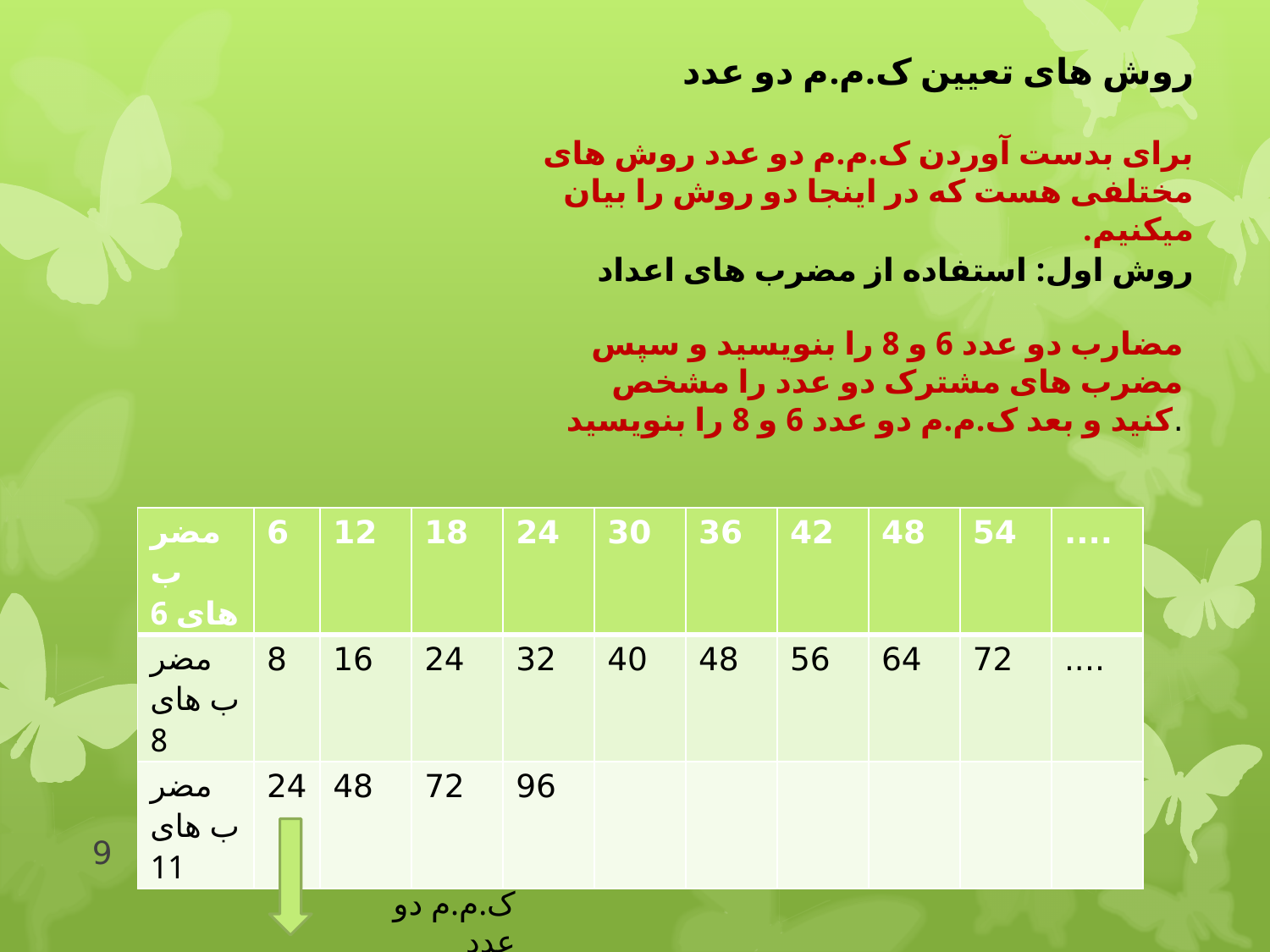

روش های تعیین ک.م.م دو عدد
برای بدست آوردن ک.م.م دو عدد روش های مختلفی هست که در اینجا دو روش را بیان میکنیم.
روش اول: استفاده از مضرب های اعداد
مضارب دو عدد 6 و 8 را بنویسید و سپس مضرب های مشترک دو عدد را مشخص کنید و بعد ک.م.م دو عدد 6 و 8 را بنویسید.
| مضرب های 6 | 6 | 12 | 18 | 24 | 30 | 36 | 42 | 48 | 54 | .... |
| --- | --- | --- | --- | --- | --- | --- | --- | --- | --- | --- |
| مضرب های 8 | 8 | 16 | 24 | 32 | 40 | 48 | 56 | 64 | 72 | .... |
| مضرب های 11 | 24 | 48 | 72 | 96 |  |  |  |  |  |  |

9
ک.م.م دو عدد